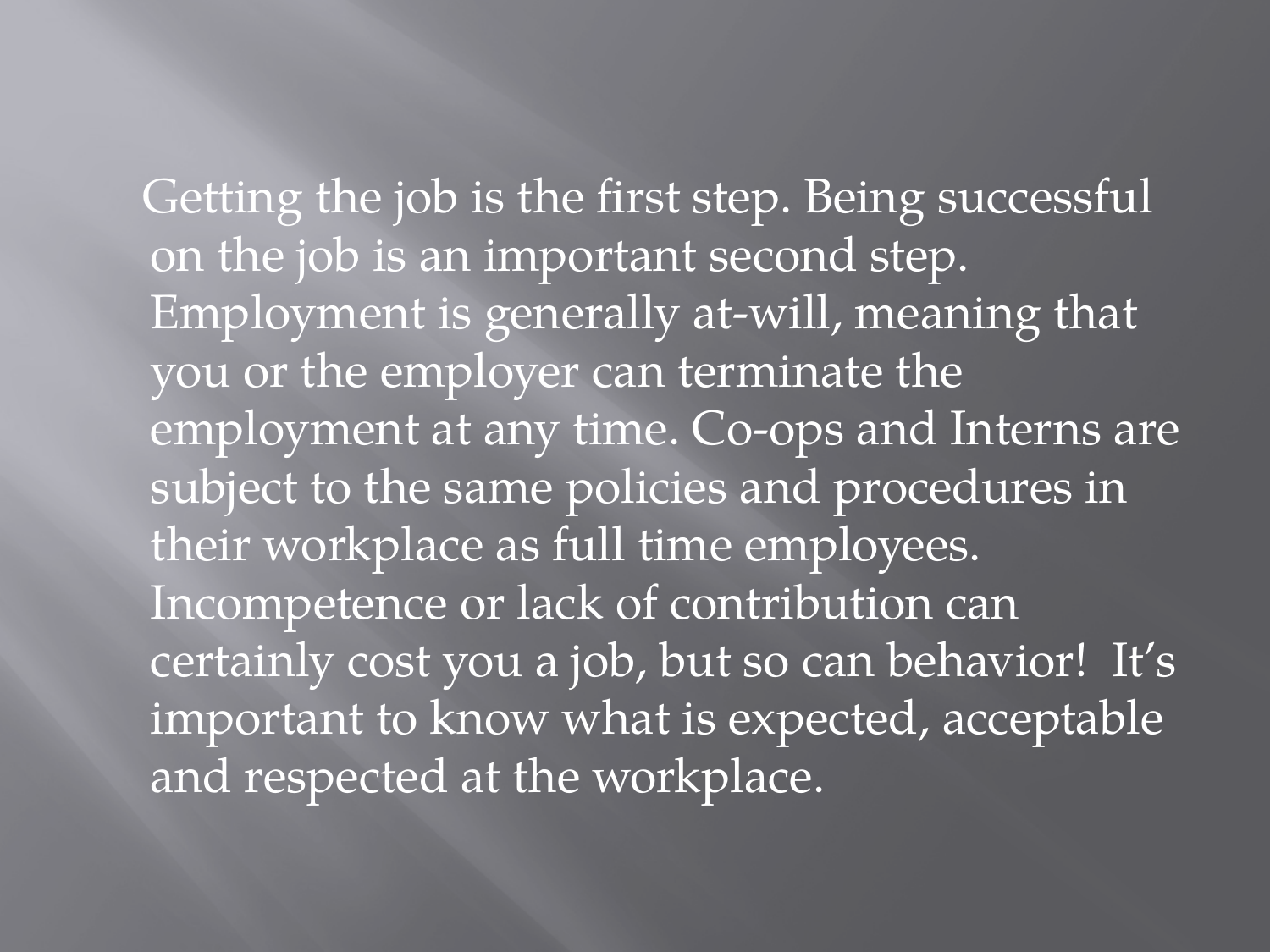

Getting the job is the first step. Being successful on the job is an important second step.  Employment is generally at-will, meaning that you or the employer can terminate the employment at any time. Co-ops and Interns are subject to the same policies and procedures in their workplace as full time employees. Incompetence or lack of contribution can certainly cost you a job, but so can behavior!  It’s important to know what is expected, acceptable and respected at the workplace.